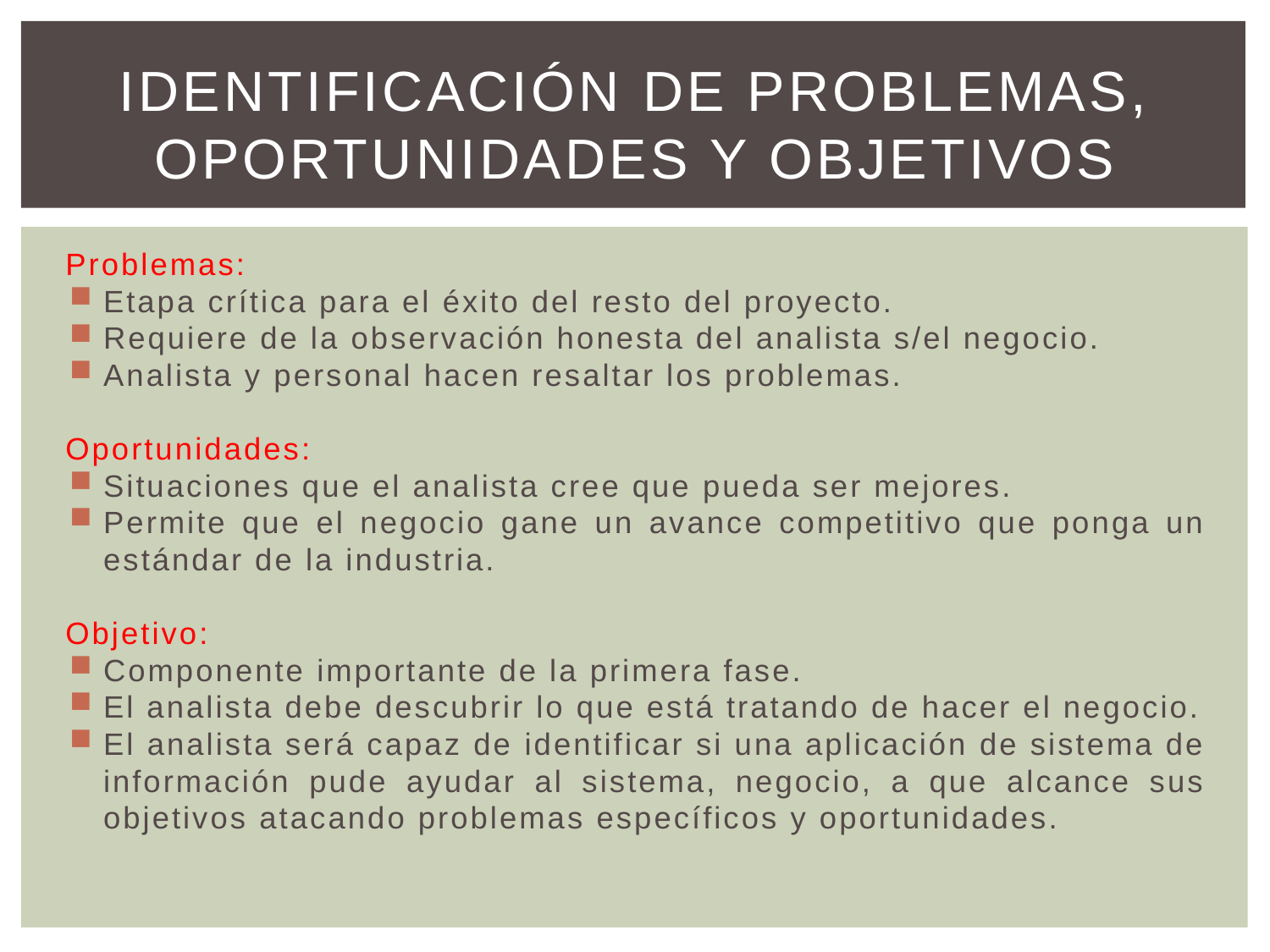

# Identificación de problemas, oportunidades y objetivos
Problemas:
Etapa crítica para el éxito del resto del proyecto.
Requiere de la observación honesta del analista s/el negocio.
Analista y personal hacen resaltar los problemas.

Oportunidades:
Situaciones que el analista cree que pueda ser mejores.
Permite que el negocio gane un avance competitivo que ponga un estándar de la industria.

Objetivo:
Componente importante de la primera fase.
El analista debe descubrir lo que está tratando de hacer el negocio.
El analista será capaz de identificar si una aplicación de sistema de información pude ayudar al sistema, negocio, a que alcance sus objetivos atacando problemas específicos y oportunidades.